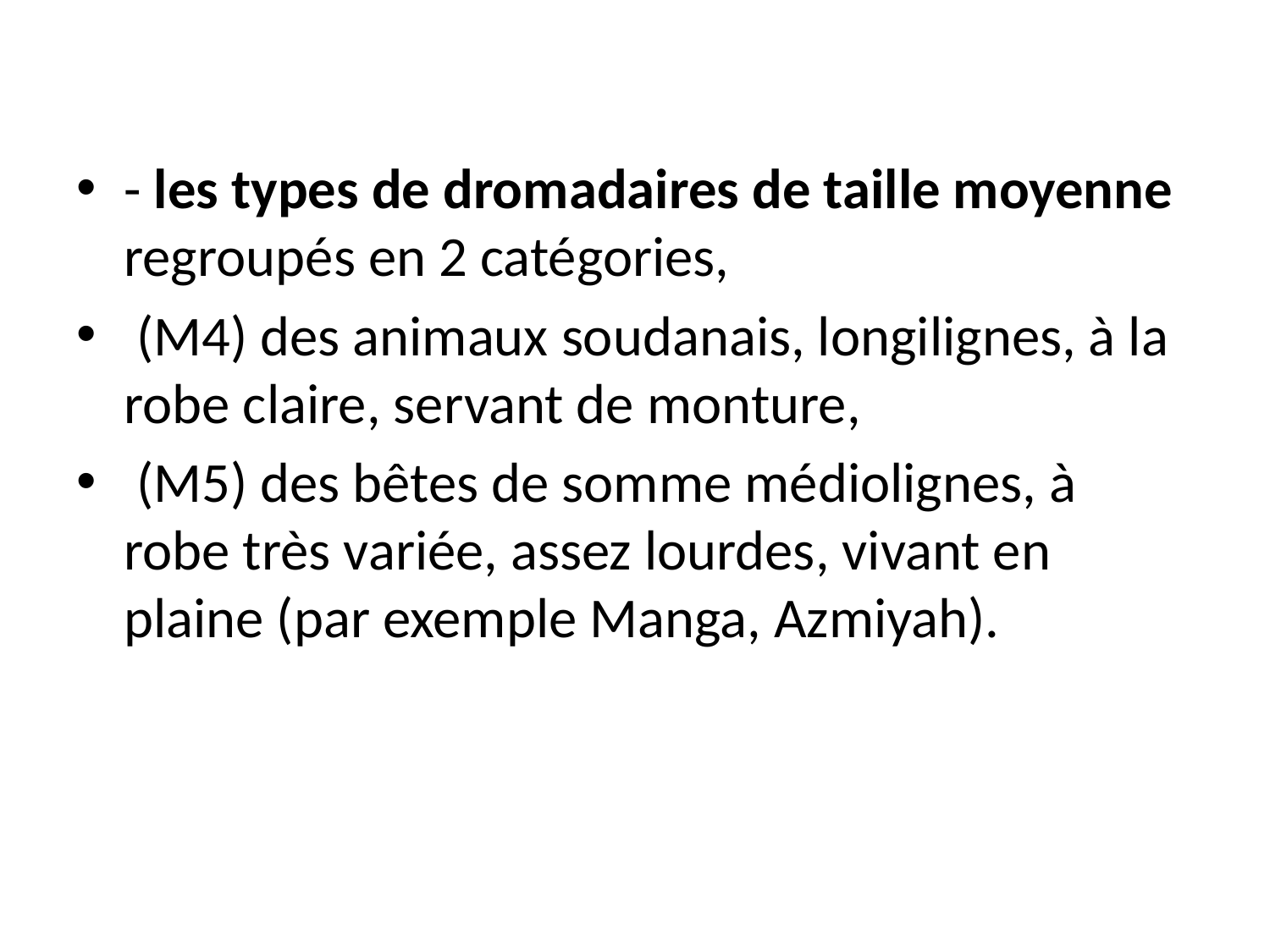

- les types de dromadaires de taille moyenne regroupés en 2 catégories,
 (M4) des animaux soudanais, longilignes, à la robe claire, servant de monture,
 (M5) des bêtes de somme médiolignes, à robe très variée, assez lourdes, vivant en plaine (par exemple Manga, Azmiyah).